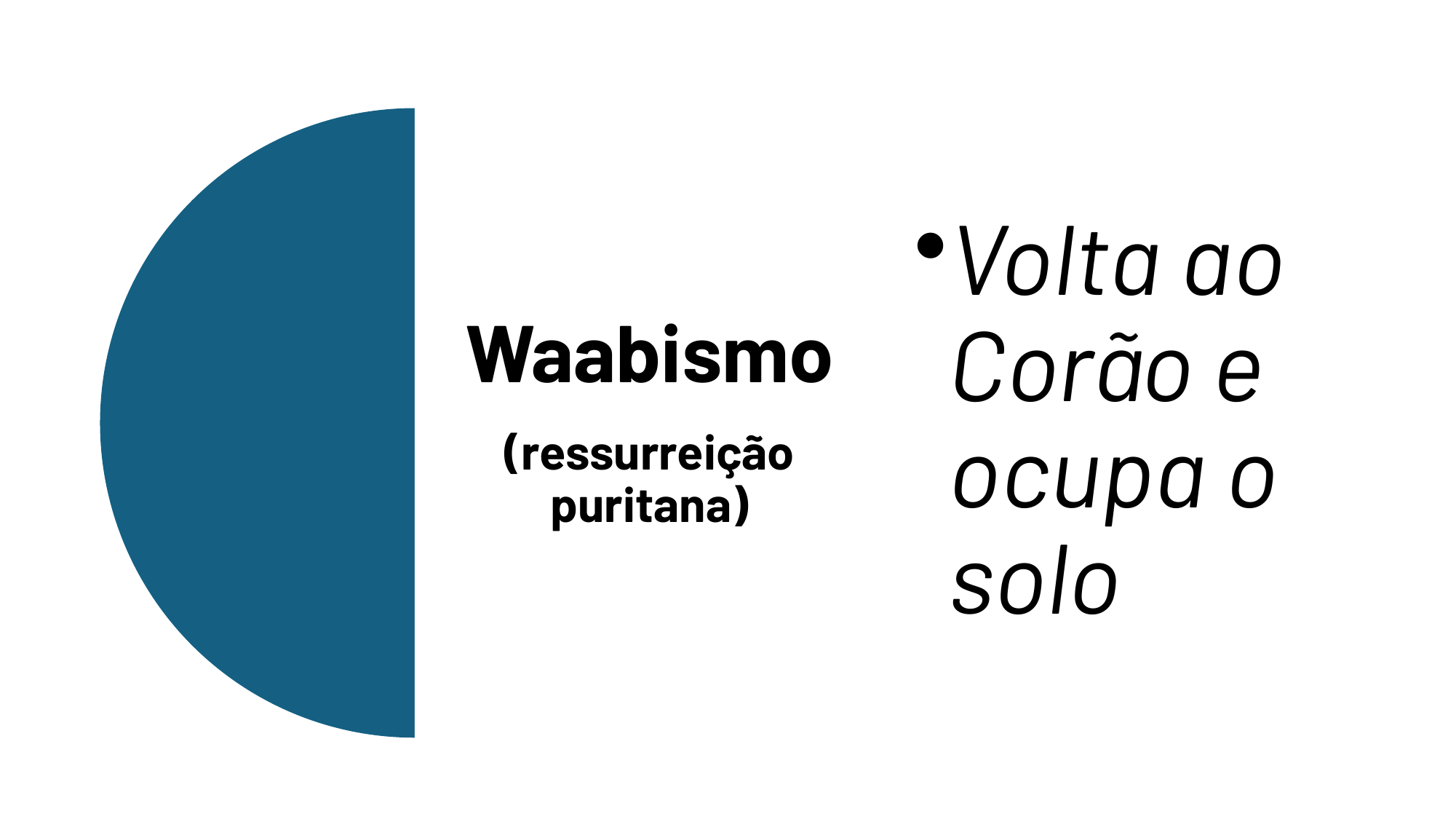

#
Waabismo
(ressurreição puritana)
Volta ao Corão e ocupa o solo